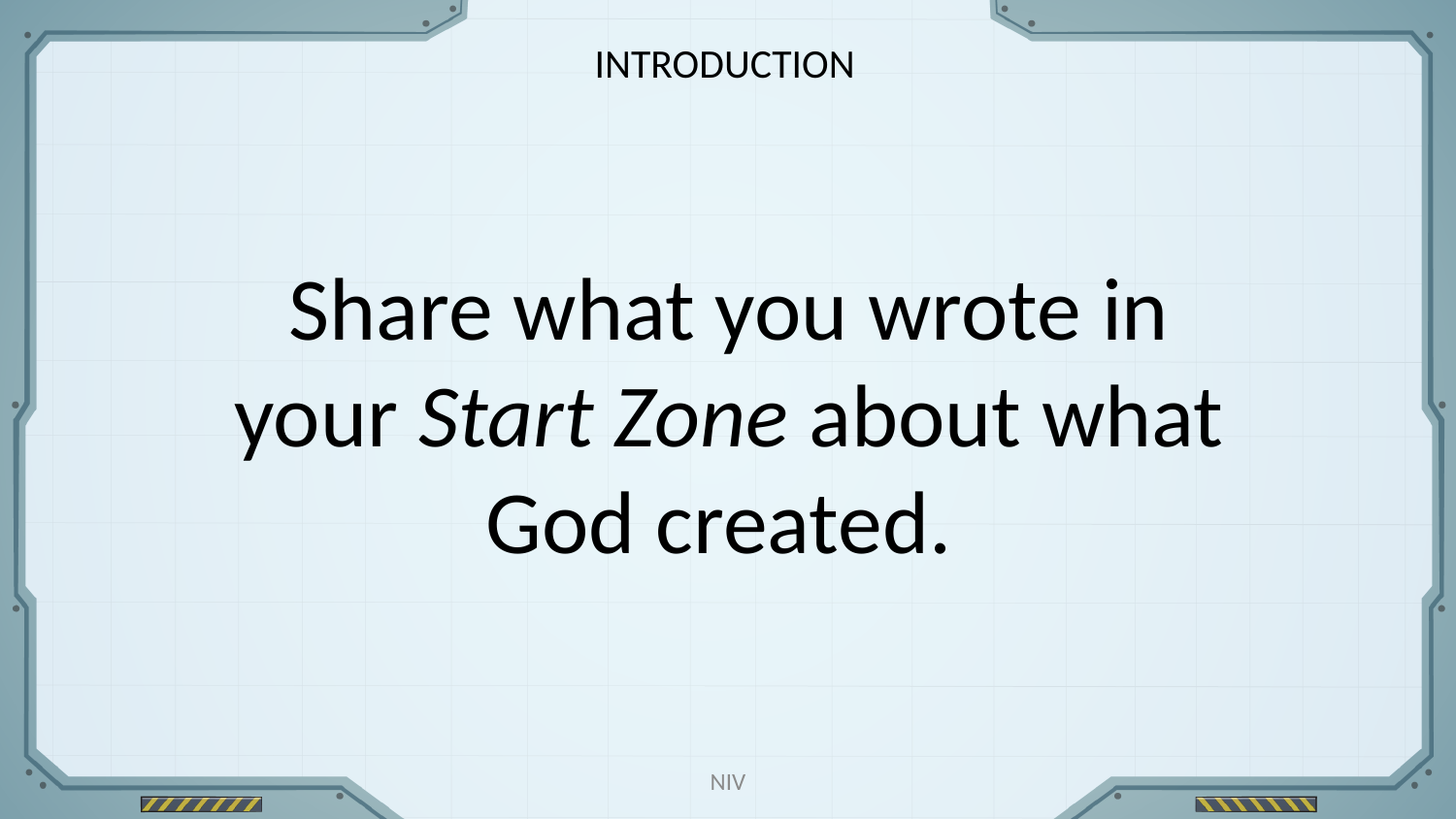

INTRODUCTION
Share what you wrote in your Start Zone about what God created.
NIV